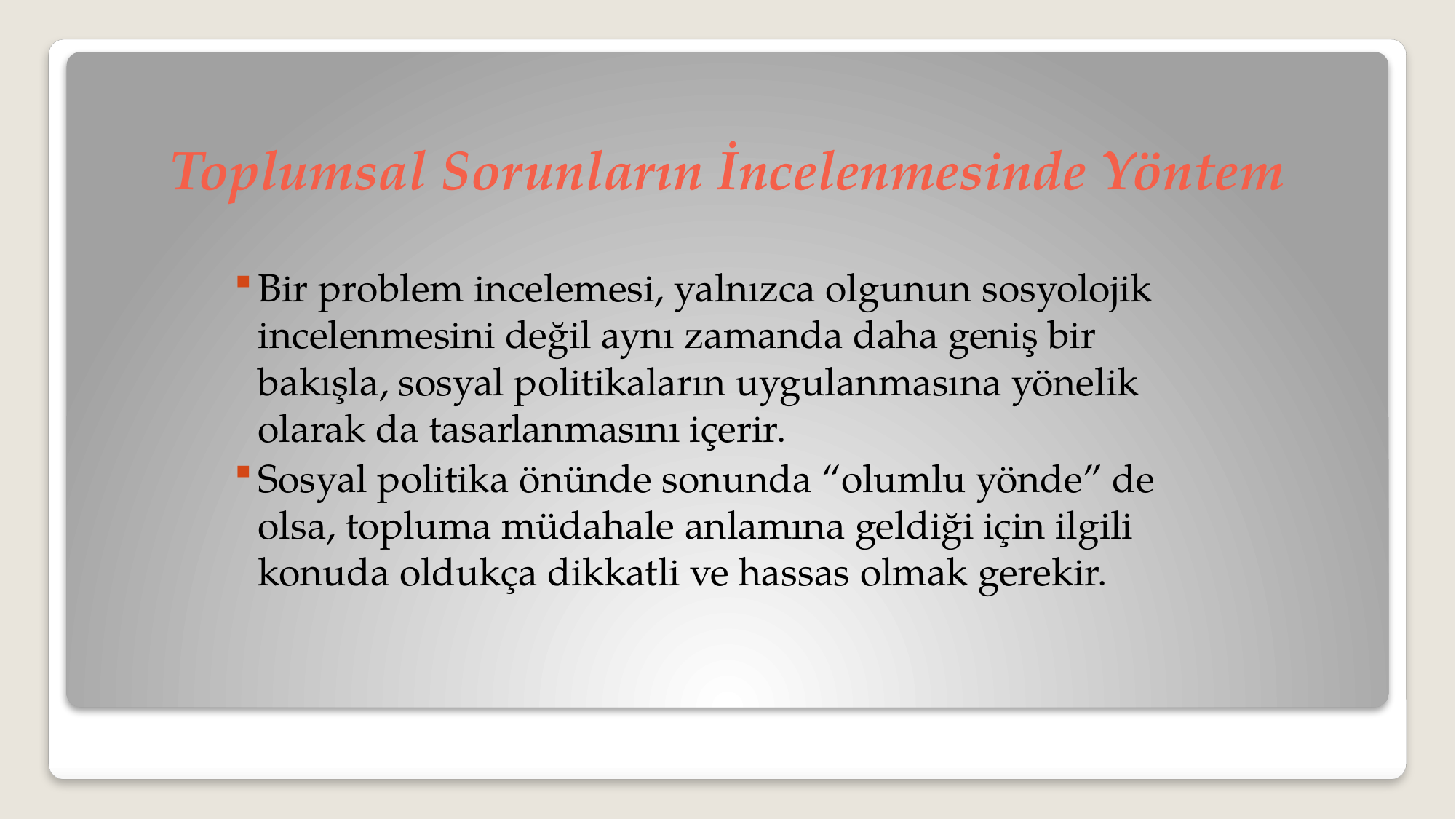

# Toplumsal Sorunların İncelenmesinde Yöntem
Bir problem incelemesi, yalnızca olgunun sosyolojik incelenmesini değil aynı zamanda daha geniş bir bakışla, sosyal politikaların uygulanmasına yönelik olarak da tasarlanmasını içerir.
Sosyal politika önünde sonunda “olumlu yönde” de olsa, topluma müdahale anlamına geldiği için ilgili konuda oldukça dikkatli ve hassas olmak gerekir.